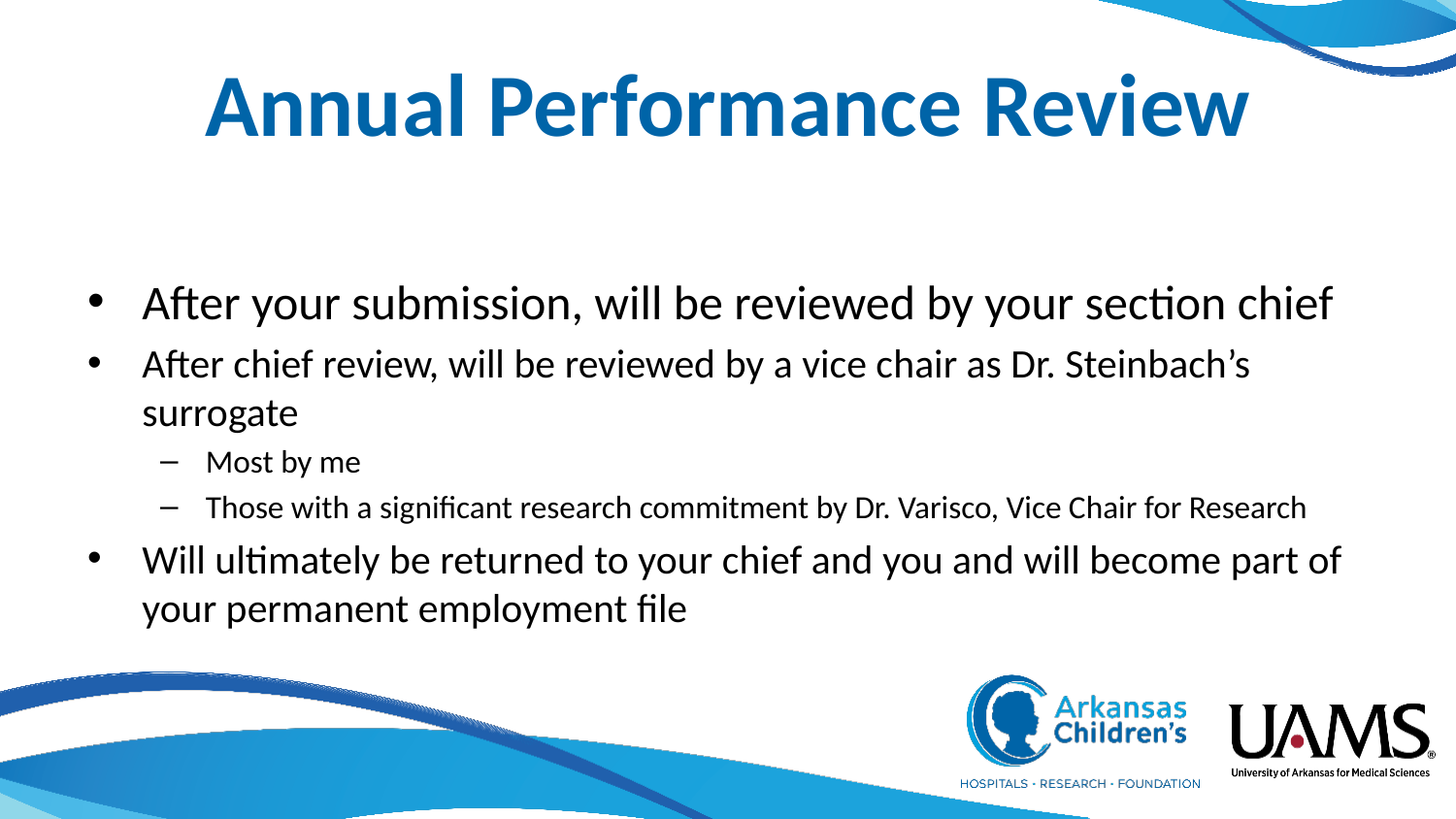

# Annual Performance Review
After your submission, will be reviewed by your section chief
After chief review, will be reviewed by a vice chair as Dr. Steinbach’s surrogate
Most by me
Those with a significant research commitment by Dr. Varisco, Vice Chair for Research
Will ultimately be returned to your chief and you and will become part of your permanent employment file